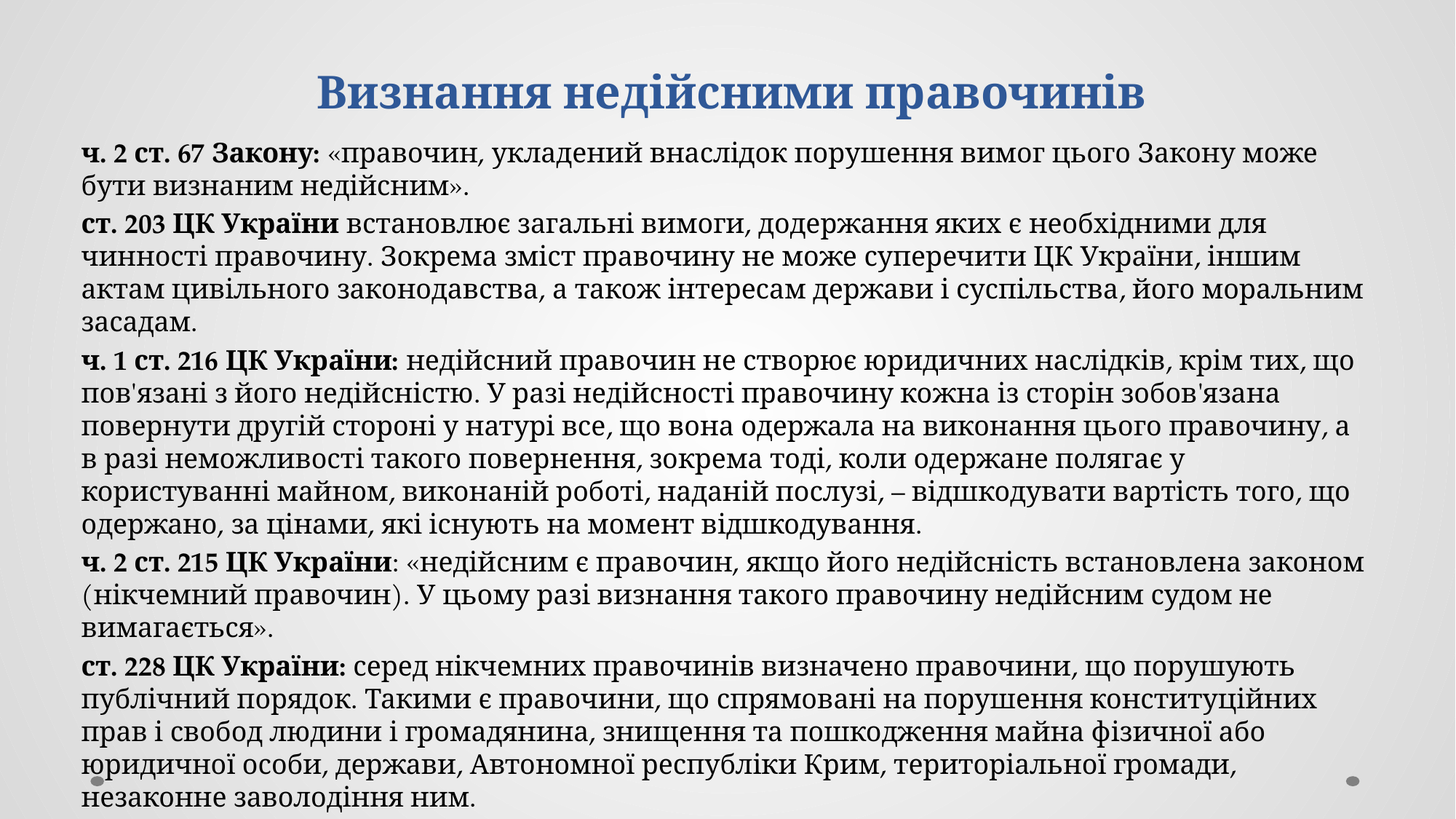

# Визнання недійсними правочинів
ч. 2 ст. 67 Закону: «правочин, укладений внаслідок порушення вимог цього Закону може бути визнаним недійсним».
ст. 203 ЦК України встановлює загальні вимоги, додержання яких є необхідними для чинності правочину. Зокрема зміст правочину не може суперечити ЦК України, іншим актам цивільного законодавства, а також інтересам держави і суспільства, його моральним засадам.
ч. 1 ст. 216 ЦК України: недійсний правочин не створює юридичних наслідків, крім тих, що пов'язані з його недійсністю. У разі недійсності правочину кожна із сторін зобов'язана повернути другій стороні у натурі все, що вона одержала на виконання цього правочину, а в разі неможливості такого повернення, зокрема тоді, коли одержане полягає у користуванні майном, виконаній роботі, наданій послузі, – відшкодувати вартість того, що одержано, за цінами, які існують на момент відшкодування.
ч. 2 ст. 215 ЦК України: «недійсним є правочин, якщо його недійсність встановлена законом (нікчемний правочин). У цьому разі визнання такого правочину недійсним судом не вимагається».
ст. 228 ЦК України: серед нікчемних правочинів визначено правочини, що порушують публічний порядок. Такими є правочини, що спрямовані на порушення конституційних прав і свобод людини і громадянина, знищення та пошкодження майна фізичної або юридичної особи, держави, Автономної республіки Крим, територіальної громади, незаконне заволодіння ним.